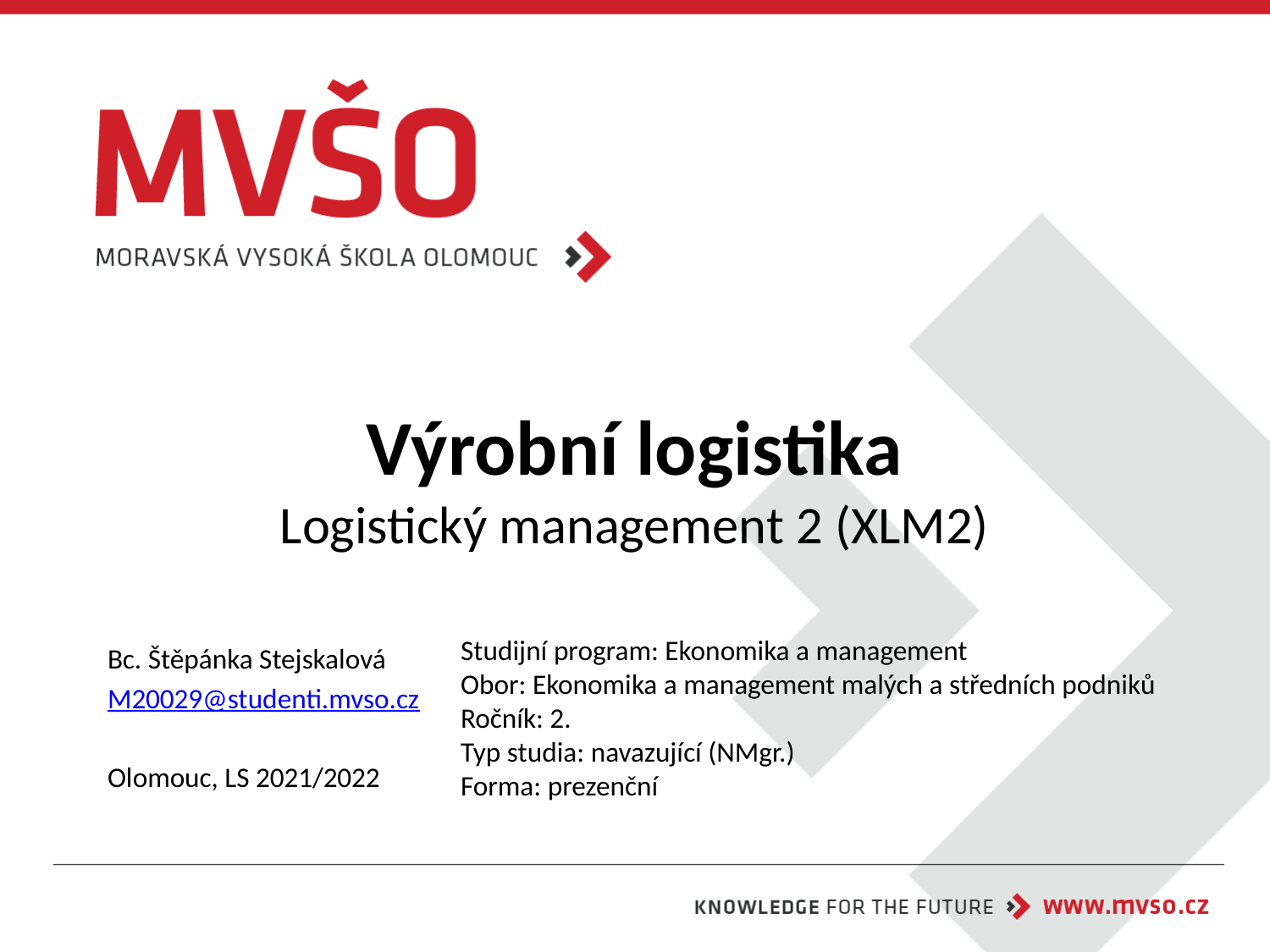

# Výrobní logistika Logistický management 2 (XLM2)
Studijní program: Ekonomika a management
Obor: Ekonomika a management malých a středních podniků
Ročník: 2.
Typ studia: navazující (NMgr.)
Forma: prezenční
Bc. Štěpánka Stejskalová
M20029@studenti.mvso.cz

Olomouc, LS 2021/2022